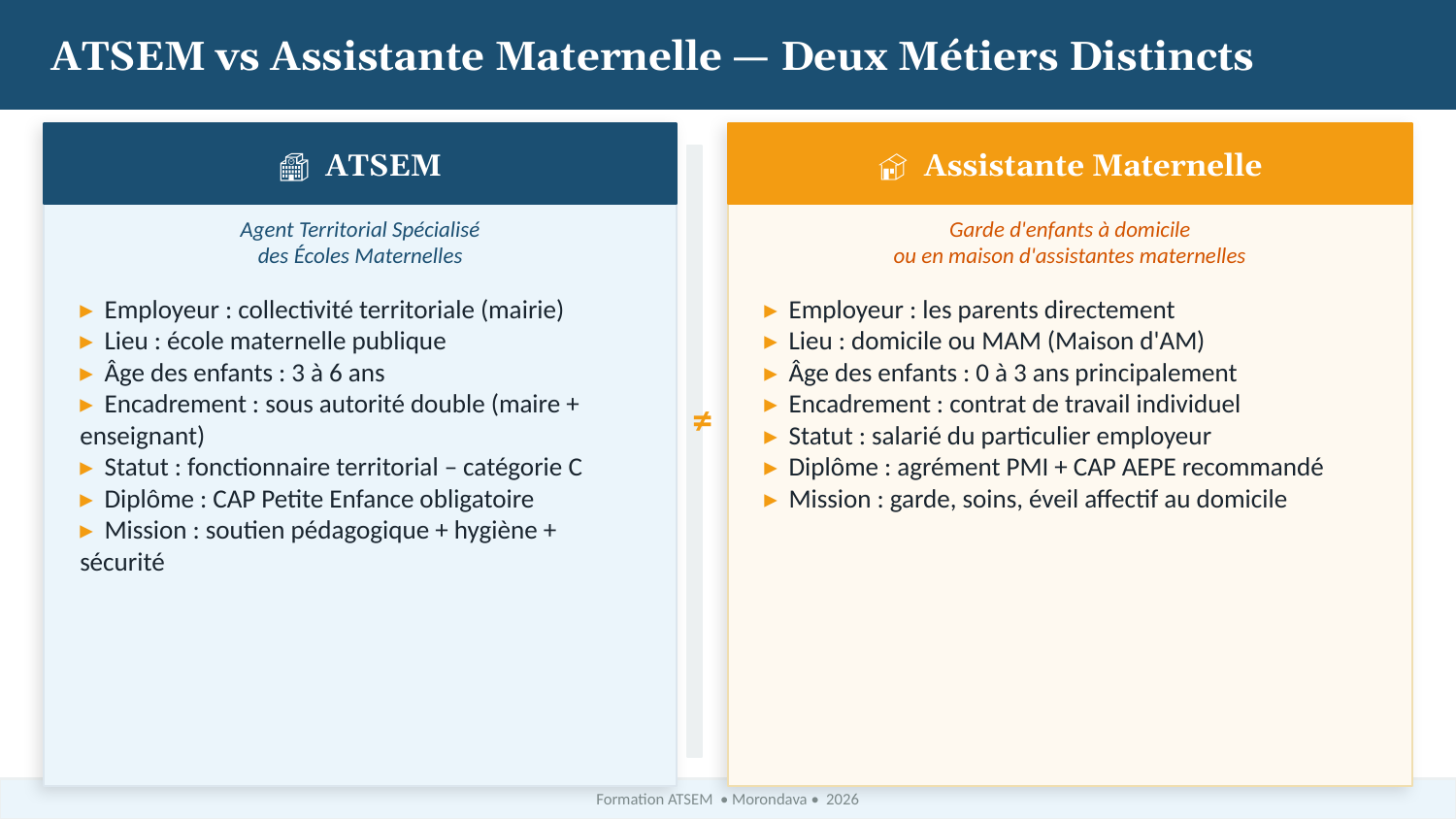

ATSEM vs Assistante Maternelle — Deux Métiers Distincts

🏫  ATSEM

🏠  Assistante Maternelle

Agent Territorial Spécialisé
des Écoles Maternelles
Garde d'enfants à domicile
ou en maison d'assistantes maternelles
▸  Employeur : collectivité territoriale (mairie)
▸  Lieu : école maternelle publique
▸  Âge des enfants : 3 à 6 ans
▸  Encadrement : sous autorité double (maire + enseignant)
▸  Statut : fonctionnaire territorial – catégorie C
▸  Diplôme : CAP Petite Enfance obligatoire
▸  Mission : soutien pédagogique + hygiène + sécurité
▸  Employeur : les parents directement
▸  Lieu : domicile ou MAM (Maison d'AM)
▸  Âge des enfants : 0 à 3 ans principalement
▸  Encadrement : contrat de travail individuel
▸  Statut : salarié du particulier employeur
▸  Diplôme : agrément PMI + CAP AEPE recommandé
▸  Mission : garde, soins, éveil affectif au domicile
≠

Formation ATSEM  • Morondava •  2026